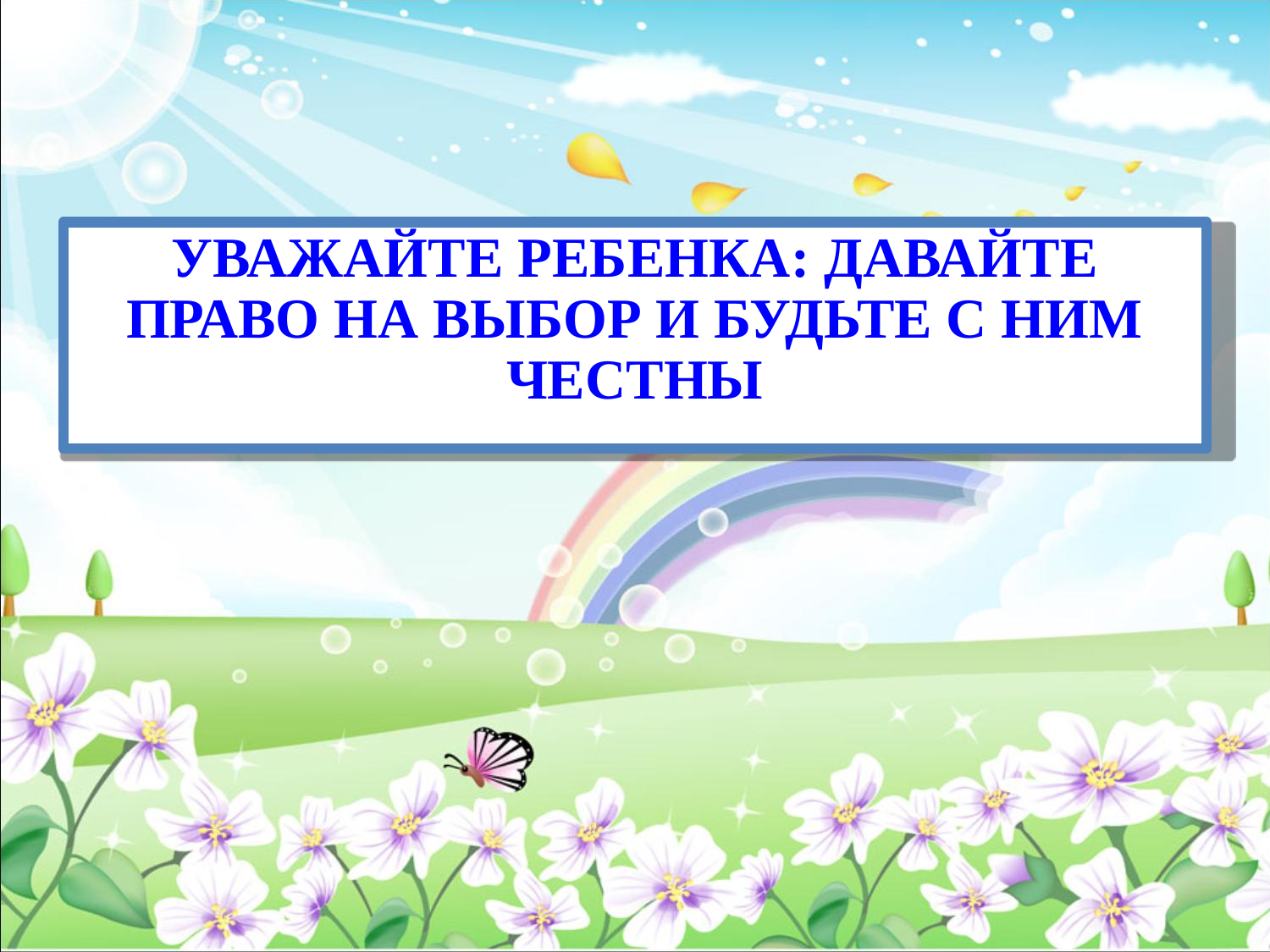

УВАЖАЙТЕ РЕБЕНКА: ДАВАЙТЕ ПРАВО НА ВЫБОР И БУДЬТЕ С НИМ ЧЕСТНЫ